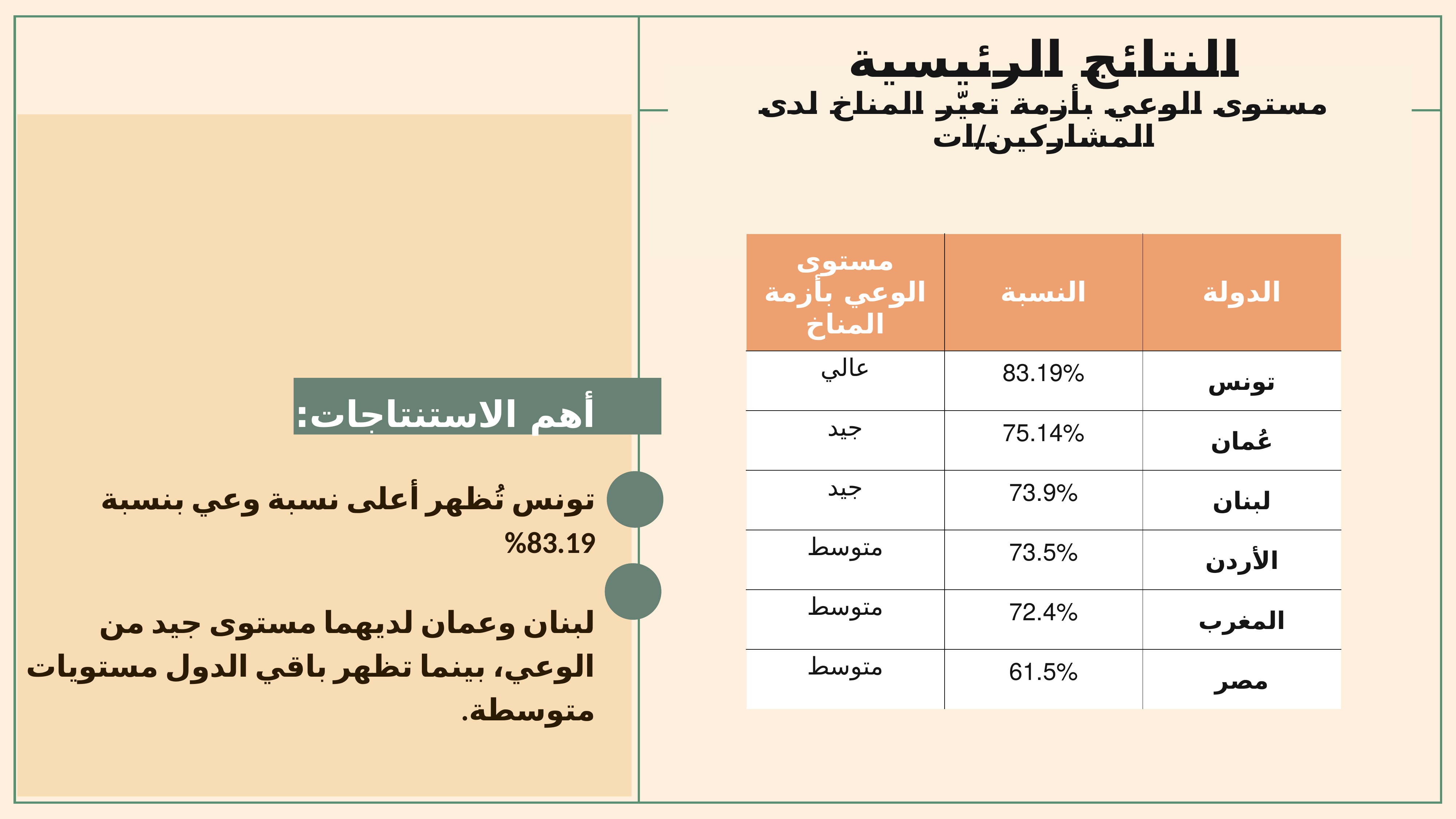

النتائج الرئيسية
مستوى الوعي بأزمة تعيّر المناخ لدى المشاركين/ات

| مستوى الوعي بأزمة المناخ | النسبة | الدولة |
| --- | --- | --- |
| عالي | 83.19% | تونس |
| جيد | 75.14% | عُمان |
| جيد | 73.9% | لبنان |
| متوسط | 73.5% | الأردن |
| متوسط | 72.4% | المغرب |
| متوسط | 61.5% | مصر |

أهم الاستنتاجات:
تونس تُظهر أعلى نسبة وعي بنسبة 83.19%
لبنان وعمان لديهما مستوى جيد من الوعي، بينما تظهر باقي الدول مستويات متوسطة.